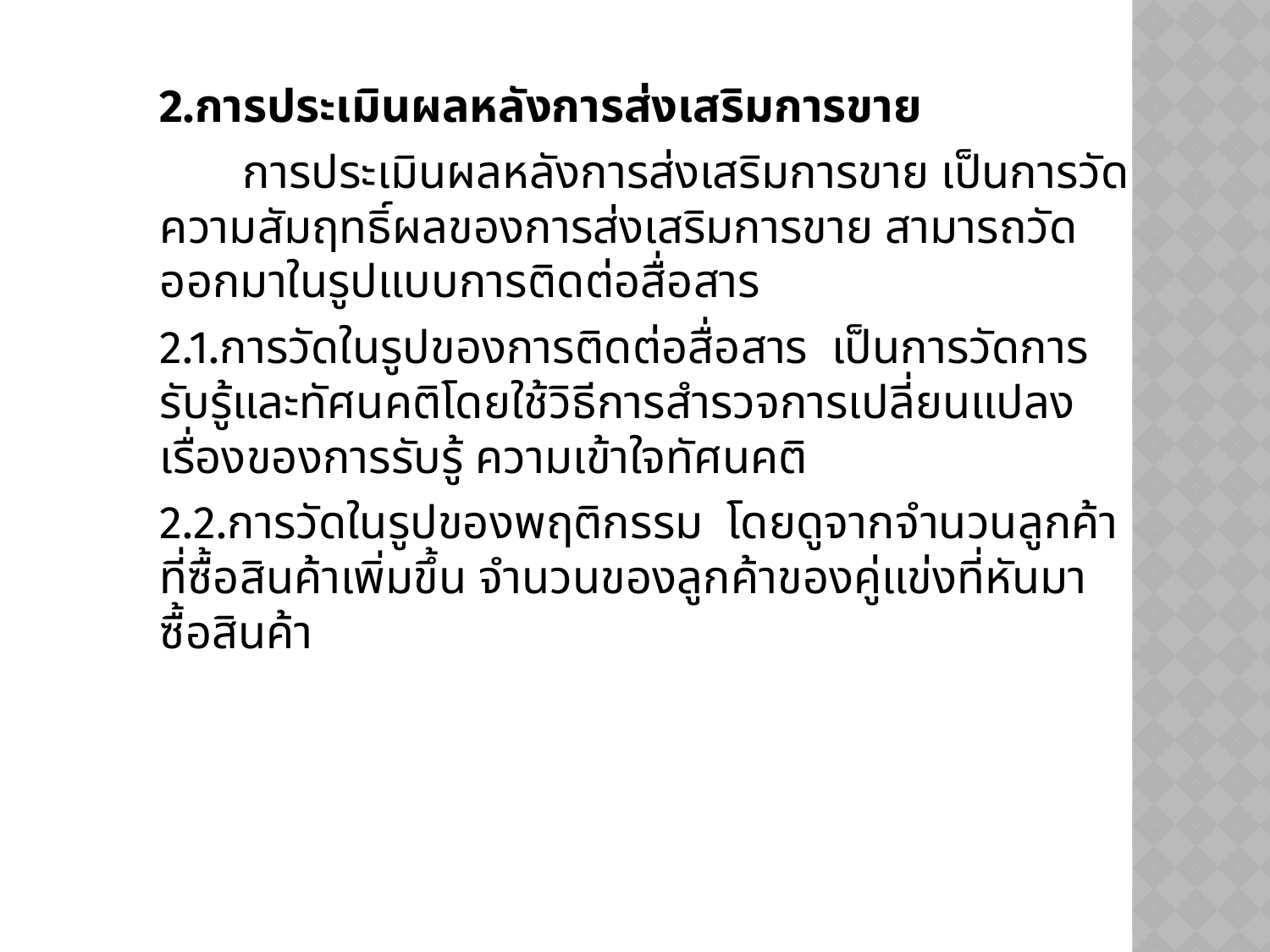

2.การประเมินผลหลังการส่งเสริมการขาย
       การประเมินผลหลังการส่งเสริมการขาย เป็นการวัดความสัมฤทธิ์ผลของการส่งเสริมการขาย สามารถวัดออกมาในรูปแบบการติดต่อสื่อสาร
2.1.การวัดในรูปของการติดต่อสื่อสาร  เป็นการวัดการรับรู้และทัศนคติโดยใช้วิธีการสำรวจการเปลี่ยนแปลงเรื่องของการรับรู้ ความเข้าใจทัศนคติ
2.2.การวัดในรูปของพฤติกรรม  โดยดูจากจำนวนลูกค้าที่ซื้อสินค้าเพิ่มขึ้น จำนวนของลูกค้าของคู่แข่งที่หันมาซื้อสินค้า